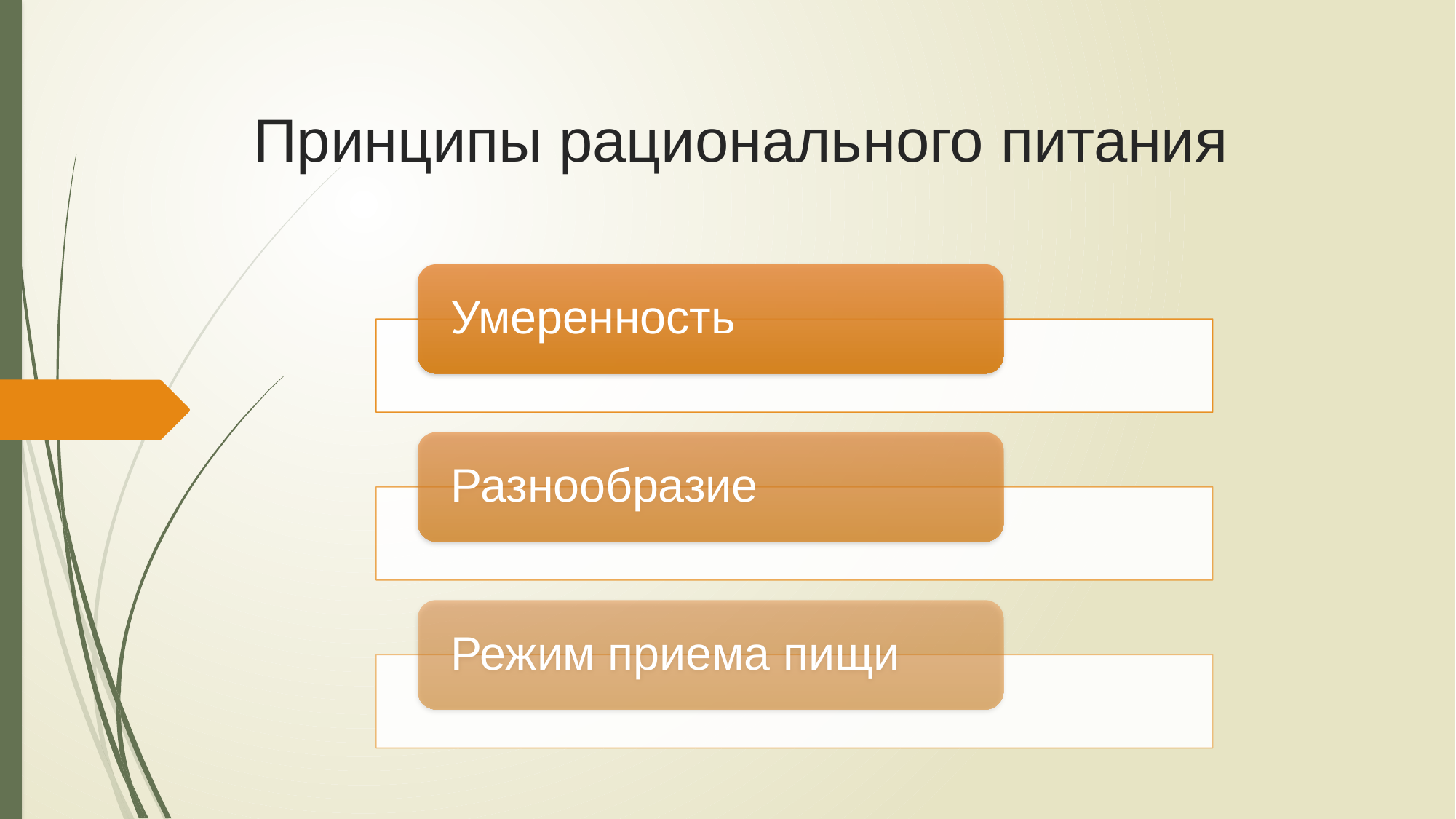

# Принципы рационального питания
Умеренность
Разнообразие
Режим приема пищи